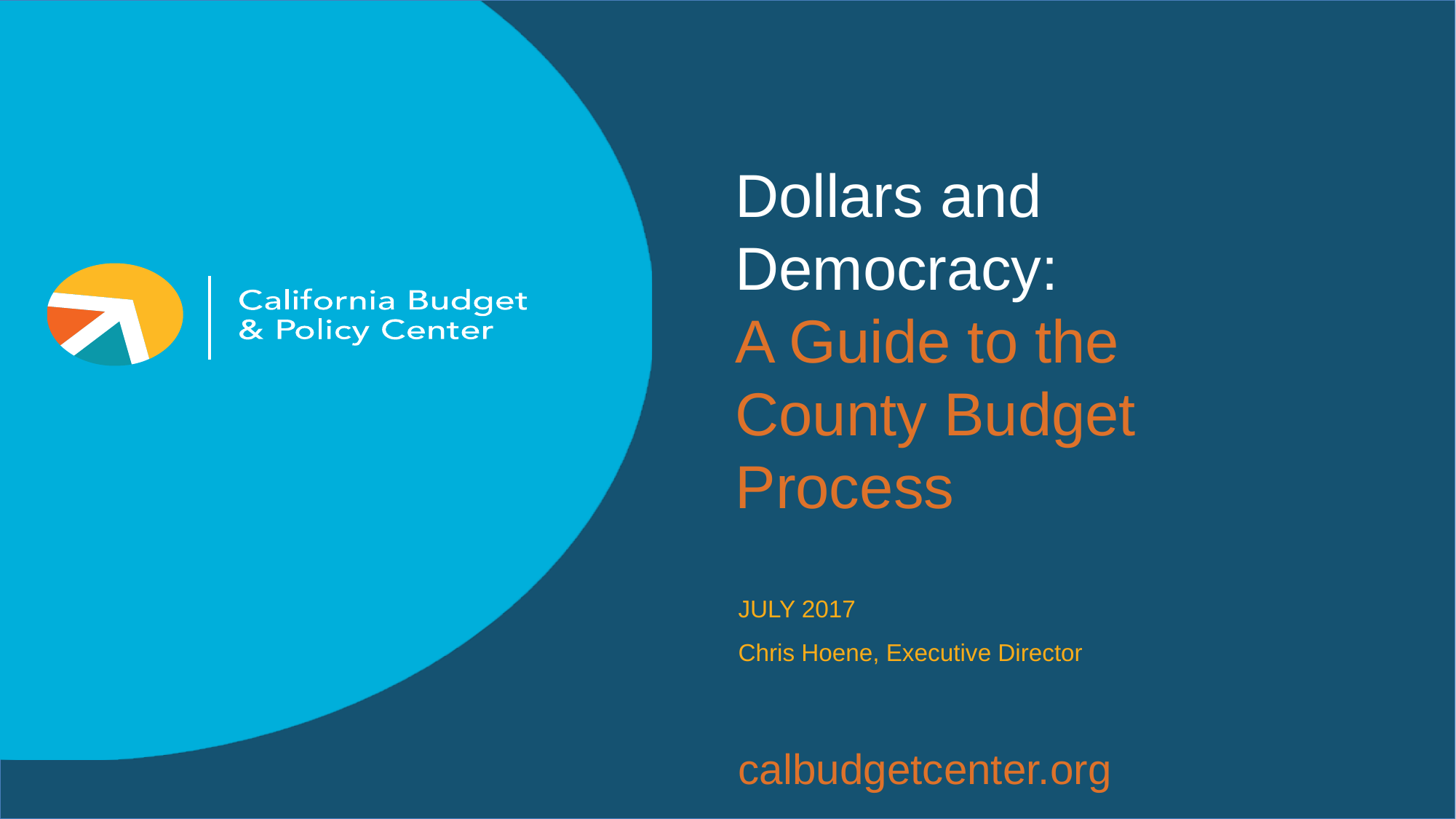

Dollars and Democracy:
A Guide to the County Budget Process
JULY 2017
Chris Hoene, Executive Director

calbudgetcenter.org